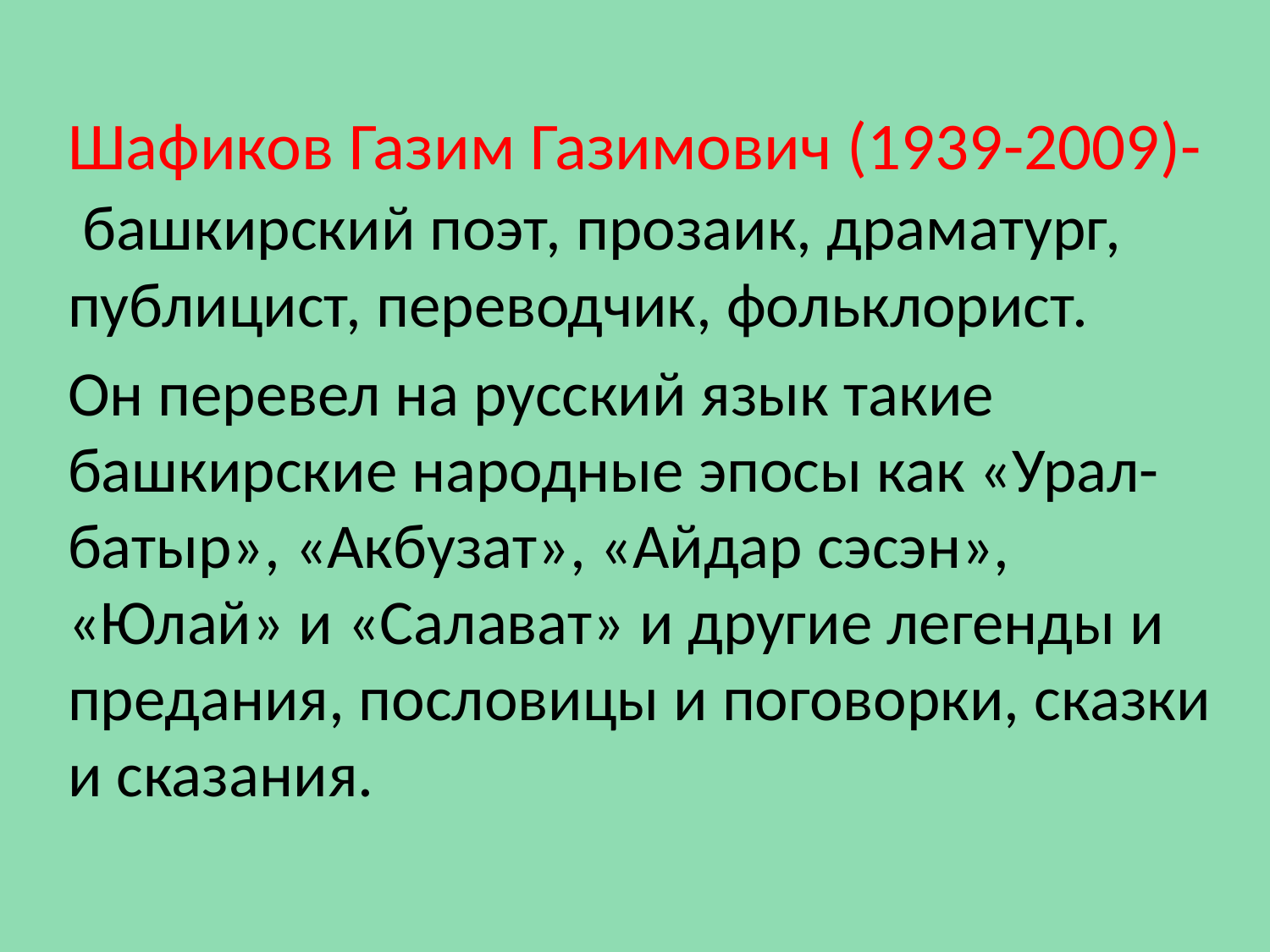

Шафиков Газим Газимович (1939-2009)-  башкирский поэт, прозаик, драматург, публицист, переводчик, фольклорист.
Он перевел на русский язык такие башкирские народные эпосы как «Урал-батыр», «Акбузат», «Айдар сэсэн», «Юлай» и «Салават» и другие легенды и предания, пословицы и поговорки, сказки и сказания.